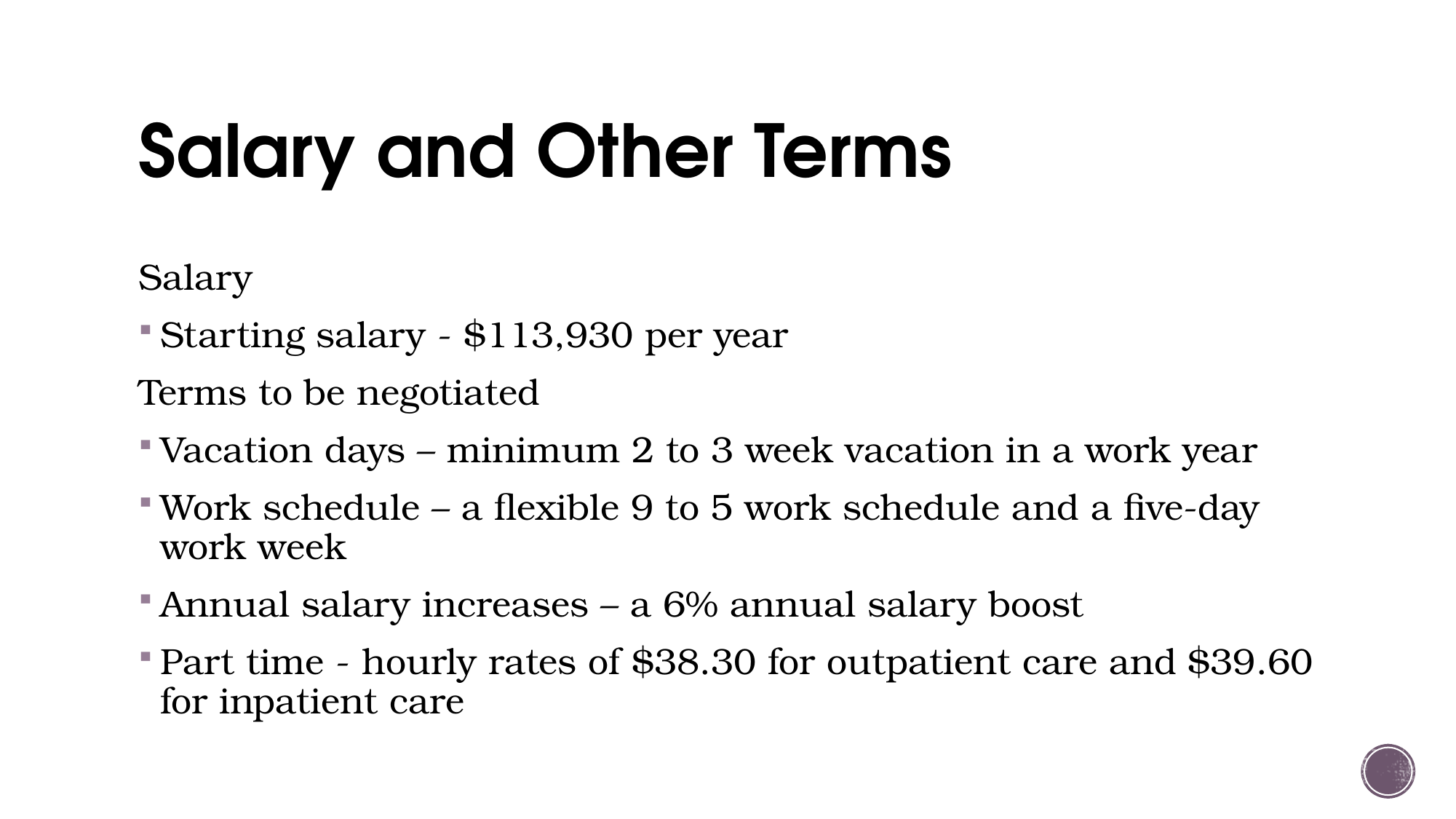

# Salary and Other Terms
Salary
Starting salary - $113,930 per year
Terms to be negotiated
Vacation days – minimum 2 to 3 week vacation in a work year
Work schedule – a flexible 9 to 5 work schedule and a five-day work week
Annual salary increases – a 6% annual salary boost
Part time - hourly rates of $38.30 for outpatient care and $39.60 for inpatient care